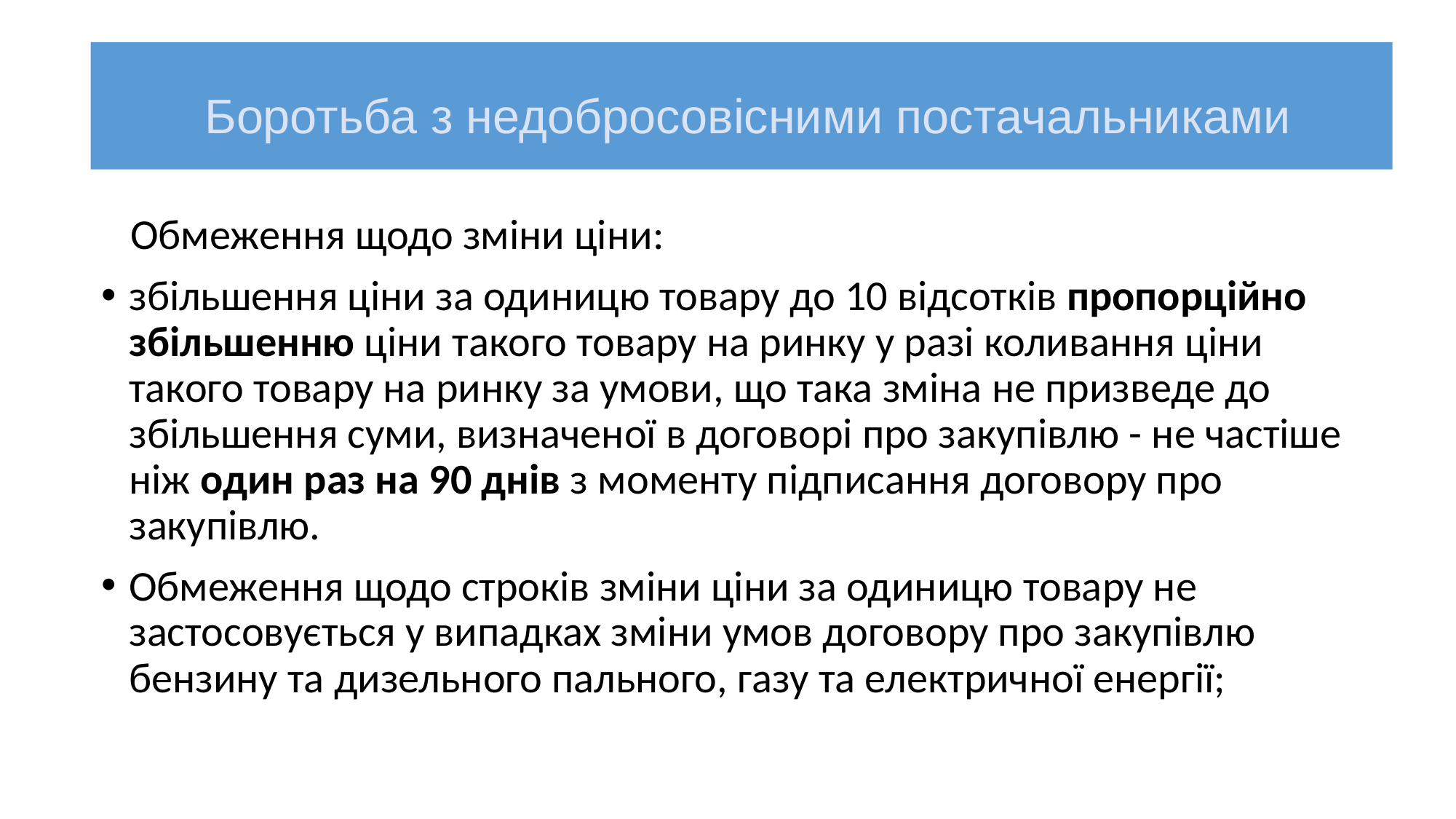

Боротьба з недобросовісними постачальниками
   Обмеження щодо зміни ціни:
збільшення ціни за одиницю товару до 10 відсотків пропорційно збільшенню ціни такого товару на ринку у разі коливання ціни такого товару на ринку за умови, що така зміна не призведе до збільшення суми, визначеної в договорі про закупівлю - не частіше ніж один раз на 90 днів з моменту підписання договору про закупівлю.
Обмеження щодо строків зміни ціни за одиницю товару не застосовується у випадках зміни умов договору про закупівлю бензину та дизельного пального, газу та електричної енергії;